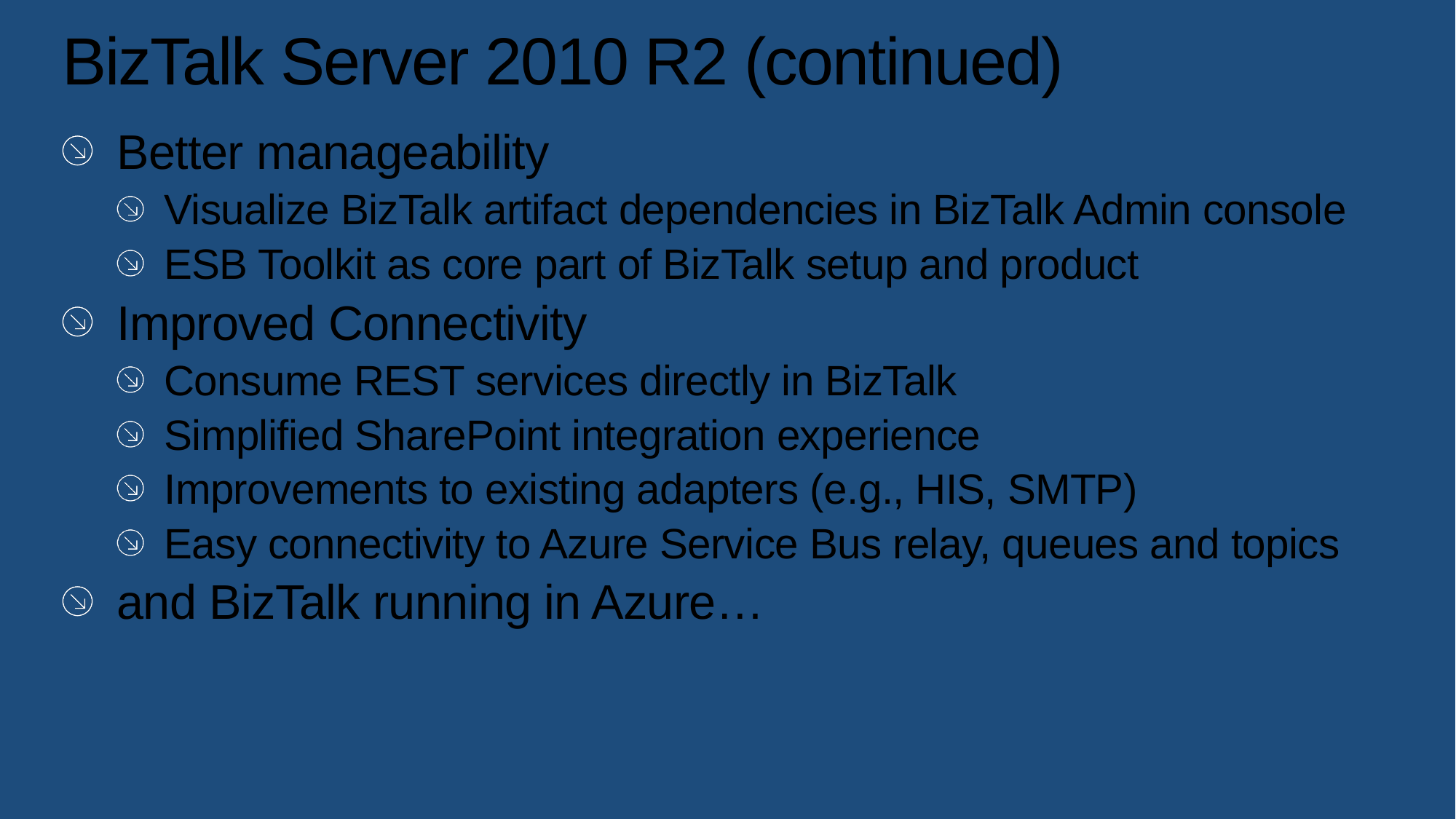

# BizTalk Server 2010 R2 (continued)
Better manageability
Visualize BizTalk artifact dependencies in BizTalk Admin console
ESB Toolkit as core part of BizTalk setup and product
Improved Connectivity
Consume REST services directly in BizTalk
Simplified SharePoint integration experience
Improvements to existing adapters (e.g., HIS, SMTP)
Easy connectivity to Azure Service Bus relay, queues and topics
and BizTalk running in Azure…